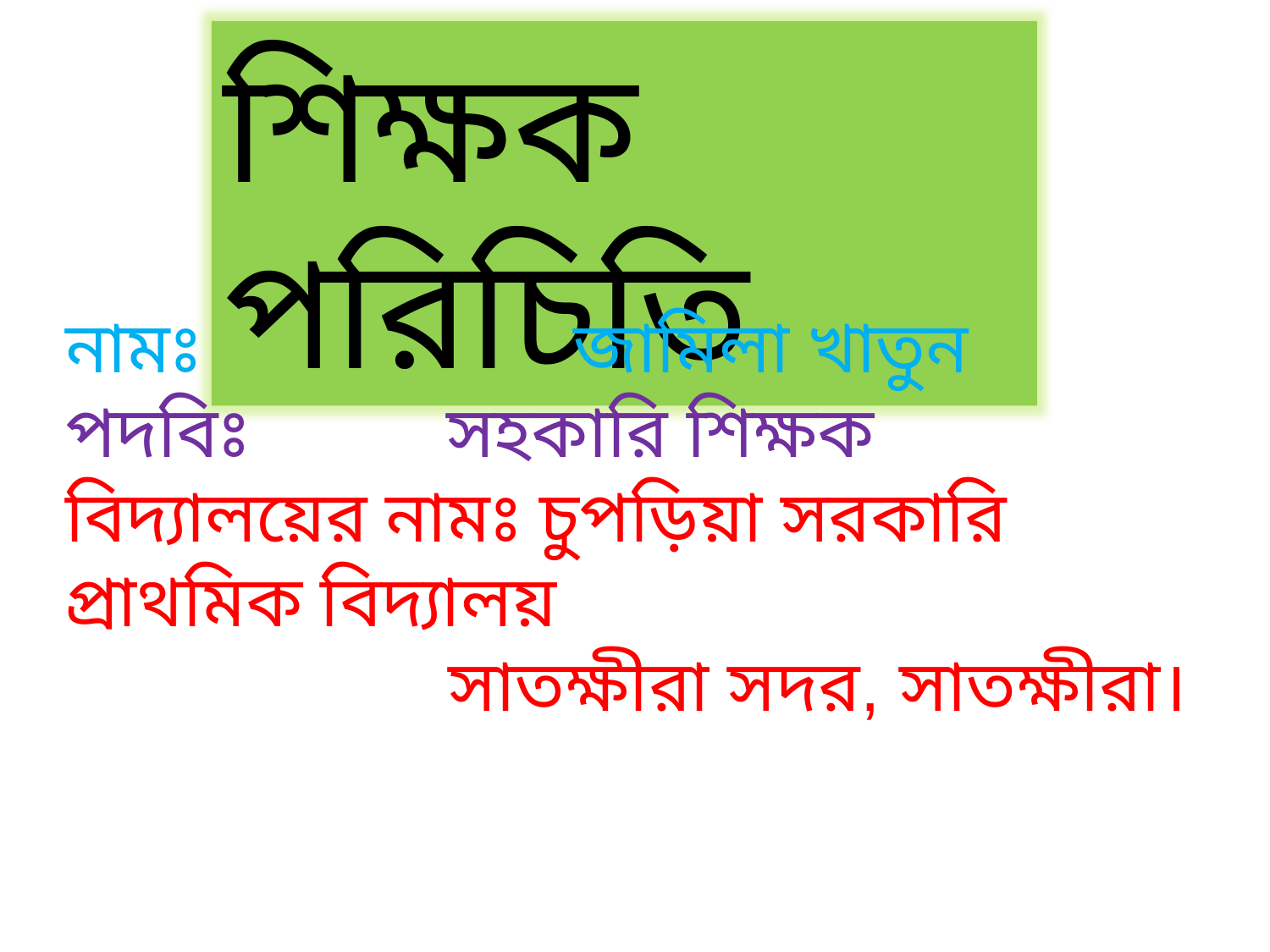

শিক্ষক পরিচিতি
নামঃ			জামিলা খাতুন
পদবিঃ 		সহকারি শিক্ষক
বিদ্যালয়ের নামঃ চুপড়িয়া সরকারি প্রাথমিক বিদ্যালয়
		       সাতক্ষীরা সদর, সাতক্ষীরা।